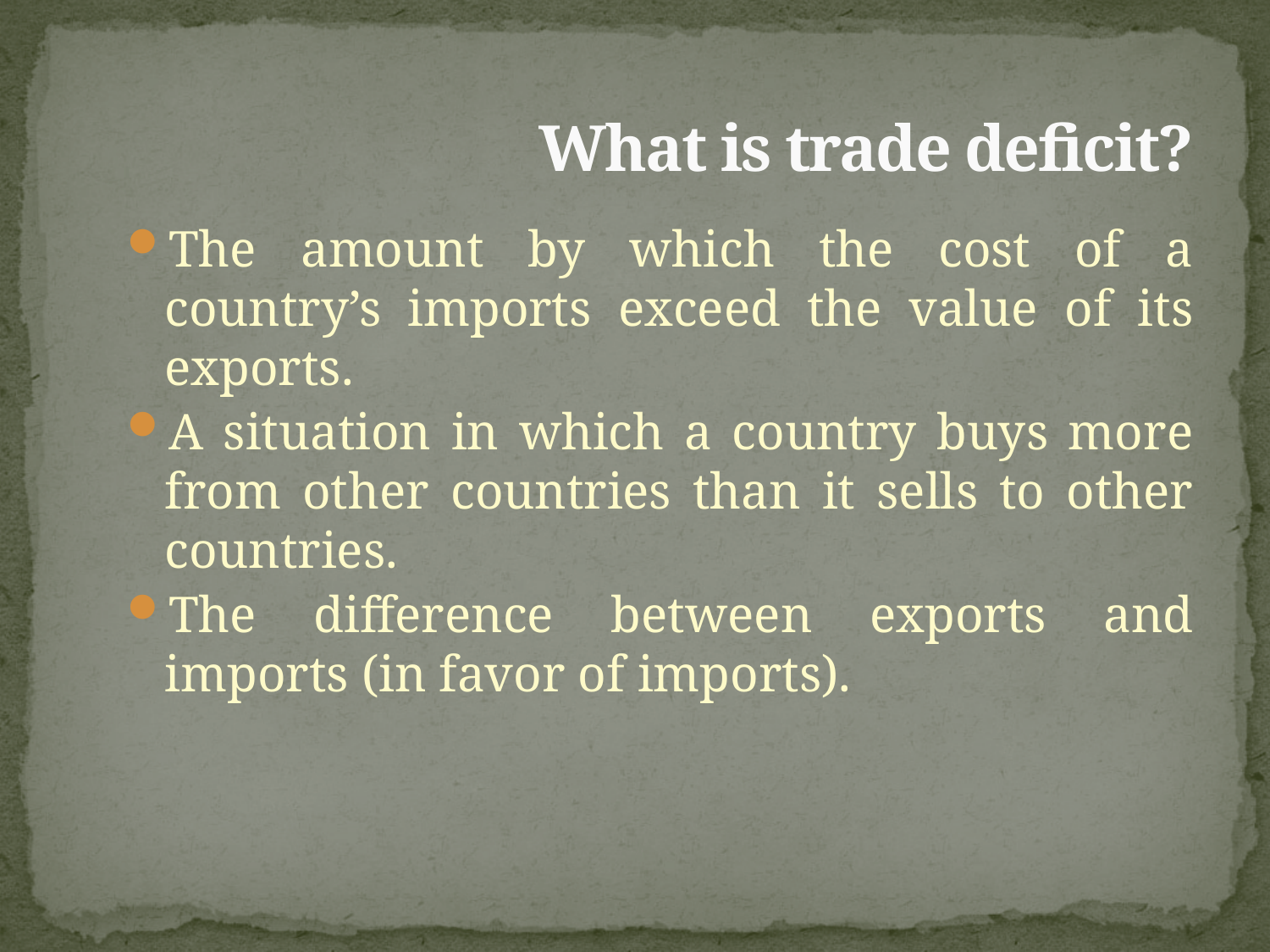

# What is trade deficit?
The amount by which the cost of a country’s imports exceed the value of its exports.
A situation in which a country buys more from other countries than it sells to other countries.
The difference between exports and imports (in favor of imports).